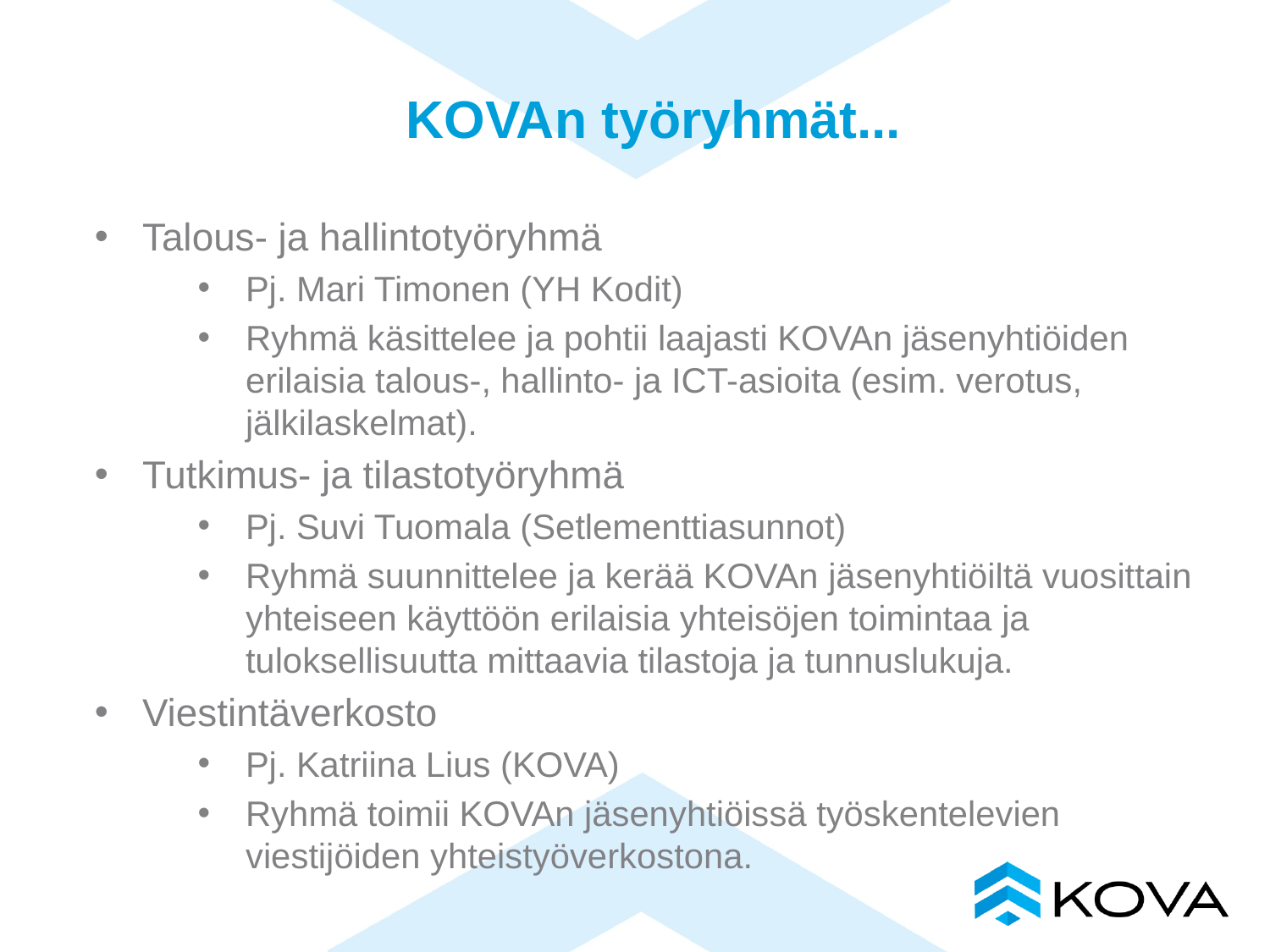

# KOVAn työryhmät...
Talous- ja hallintotyöryhmä
Pj. Mari Timonen (YH Kodit)
Ryhmä käsittelee ja pohtii laajasti KOVAn jäsenyhtiöiden erilaisia talous-, hallinto- ja ICT-asioita (esim. verotus, jälkilaskelmat).
Tutkimus- ja tilastotyöryhmä
Pj. Suvi Tuomala (Setlementtiasunnot)
Ryhmä suunnittelee ja kerää KOVAn jäsenyhtiöiltä vuosittain yhteiseen käyttöön erilaisia yhteisöjen toimintaa ja tuloksellisuutta mittaavia tilastoja ja tunnuslukuja.
Viestintäverkosto
Pj. Katriina Lius (KOVA)
Ryhmä toimii KOVAn jäsenyhtiöissä työskentelevien viestijöiden yhteistyöverkostona.